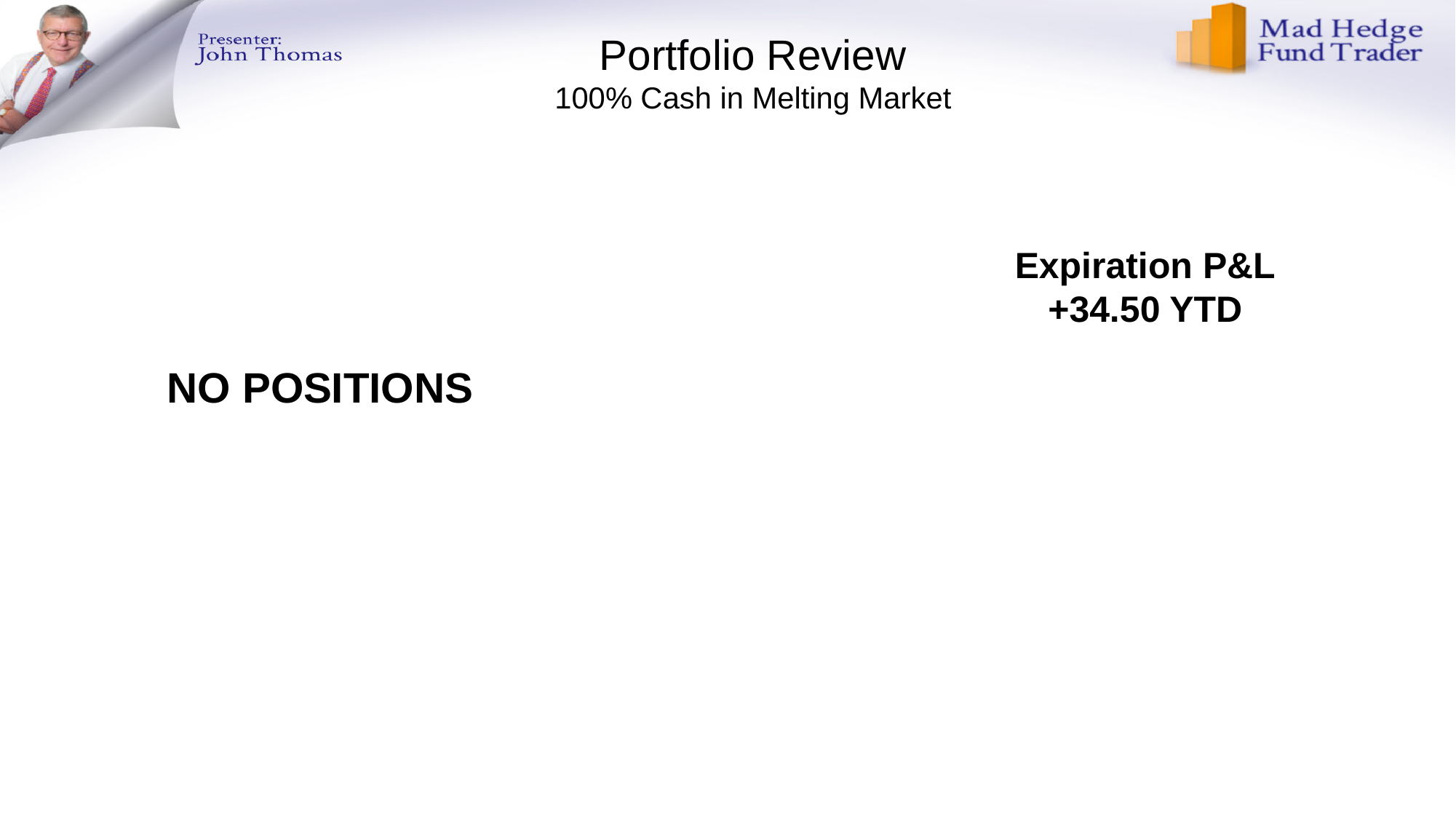

Portfolio Review
100% Cash in Melting Market
Expiration P&L
+34.50 YTD
NO POSITIONS